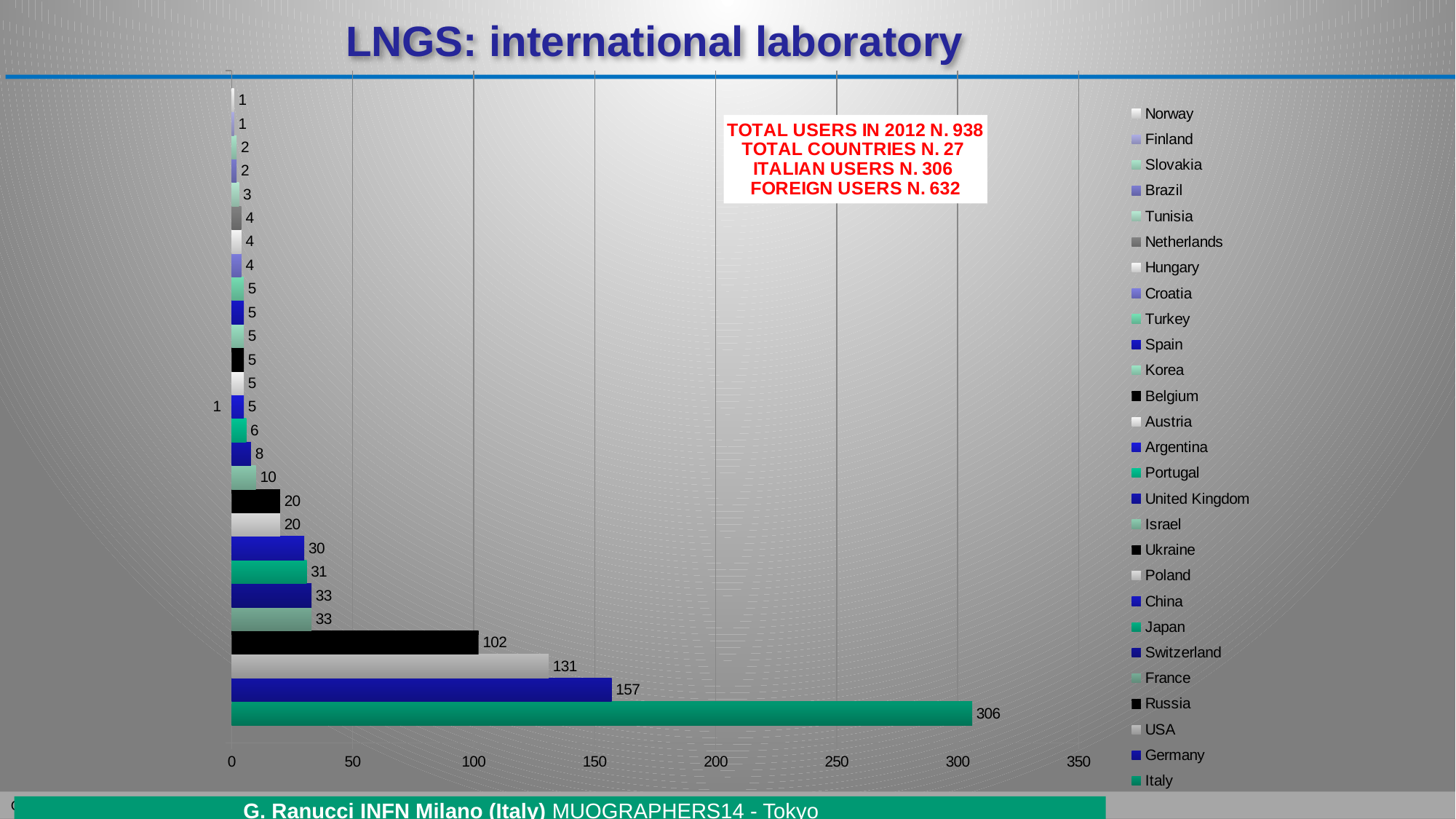

# LNGS: international laboratory

### Chart

| Category | Italy | Germany | USA | Russia | France | Switzerland | Japan | China | Poland | Ukraine | Israel | United Kingdom | Portugal | Argentina | Austria | Belgium | Korea | Spain | Turkey | Croatia | Hungary | Netherlands | Tunisia | Brazil | Slovakia | Finland | Norway |
|---|---|---|---|---|---|---|---|---|---|---|---|---|---|---|---|---|---|---|---|---|---|---|---|---|---|---|---|
		G. Ranucci INFN Milano (Italy) MUOGRAPHERS14 - Tokyo